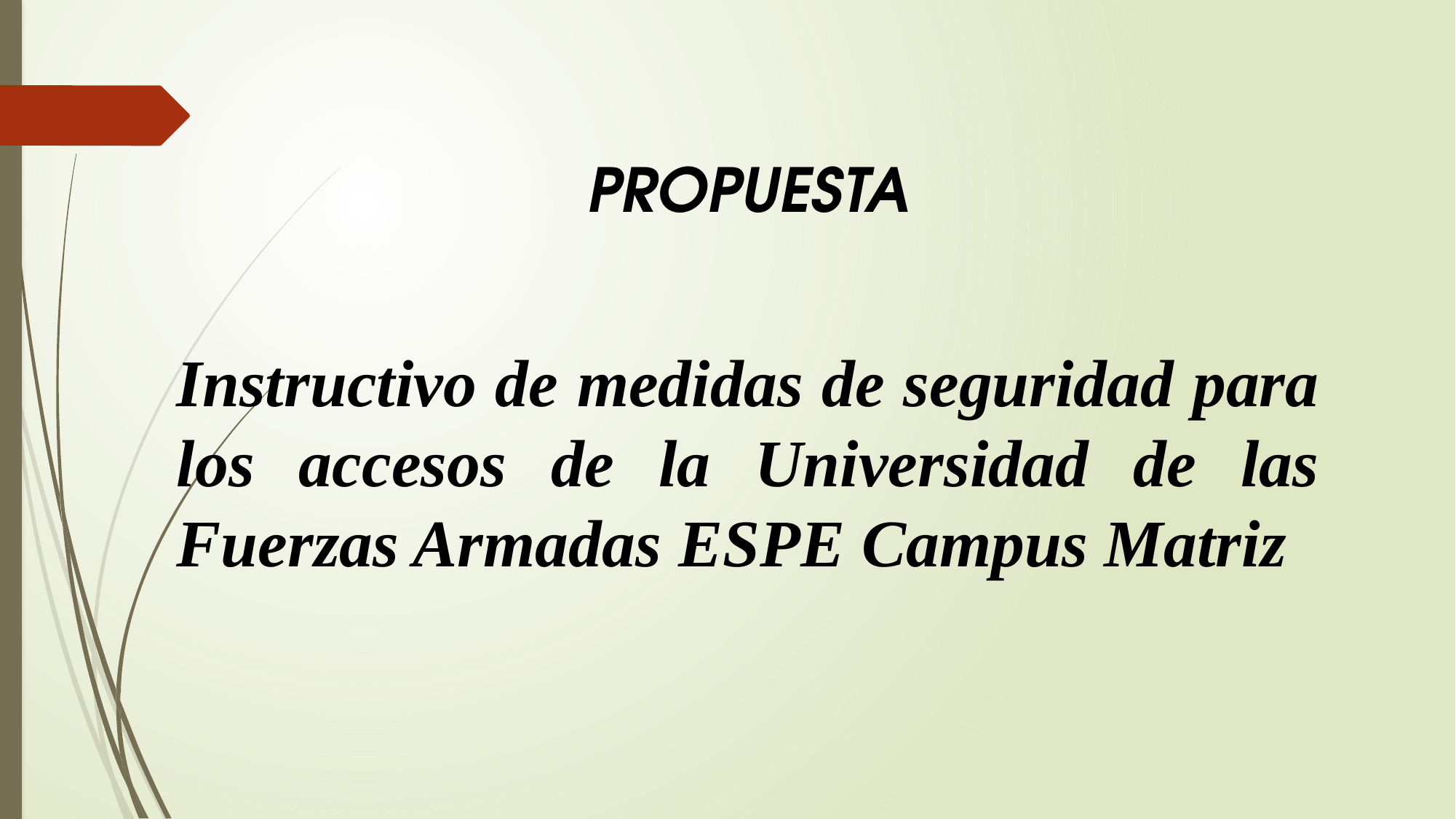

PROPUESTA
Instructivo de medidas de seguridad para los accesos de la Universidad de las Fuerzas Armadas ESPE Campus Matriz